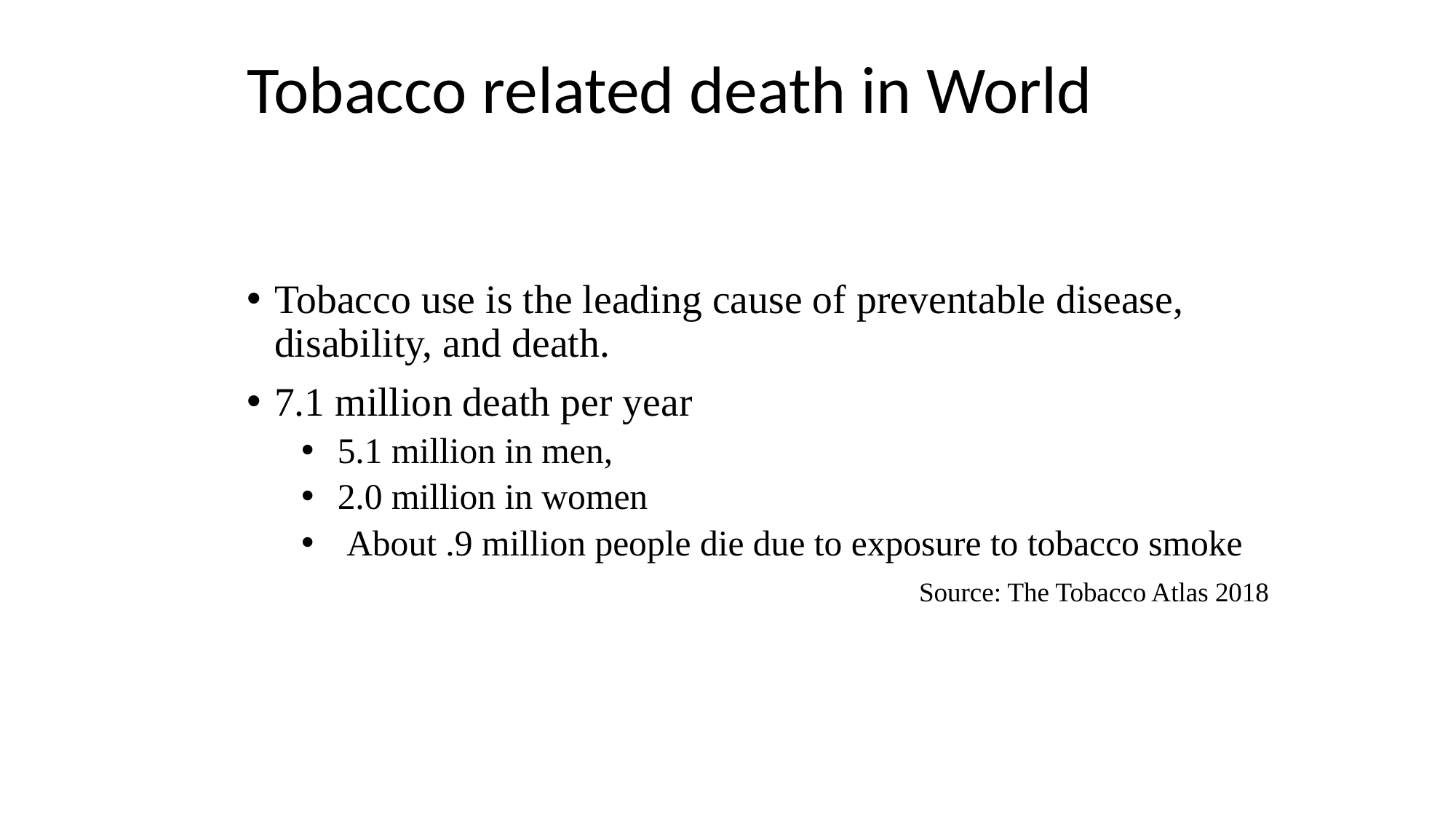

# Tobacco related death in World
Tobacco use is the leading cause of preventable disease, disability, and death.
7.1 million death per year
 5.1 million in men,
 2.0 million in women
  About .9 million people die due to exposure to tobacco smoke
Source: The Tobacco Atlas 2018